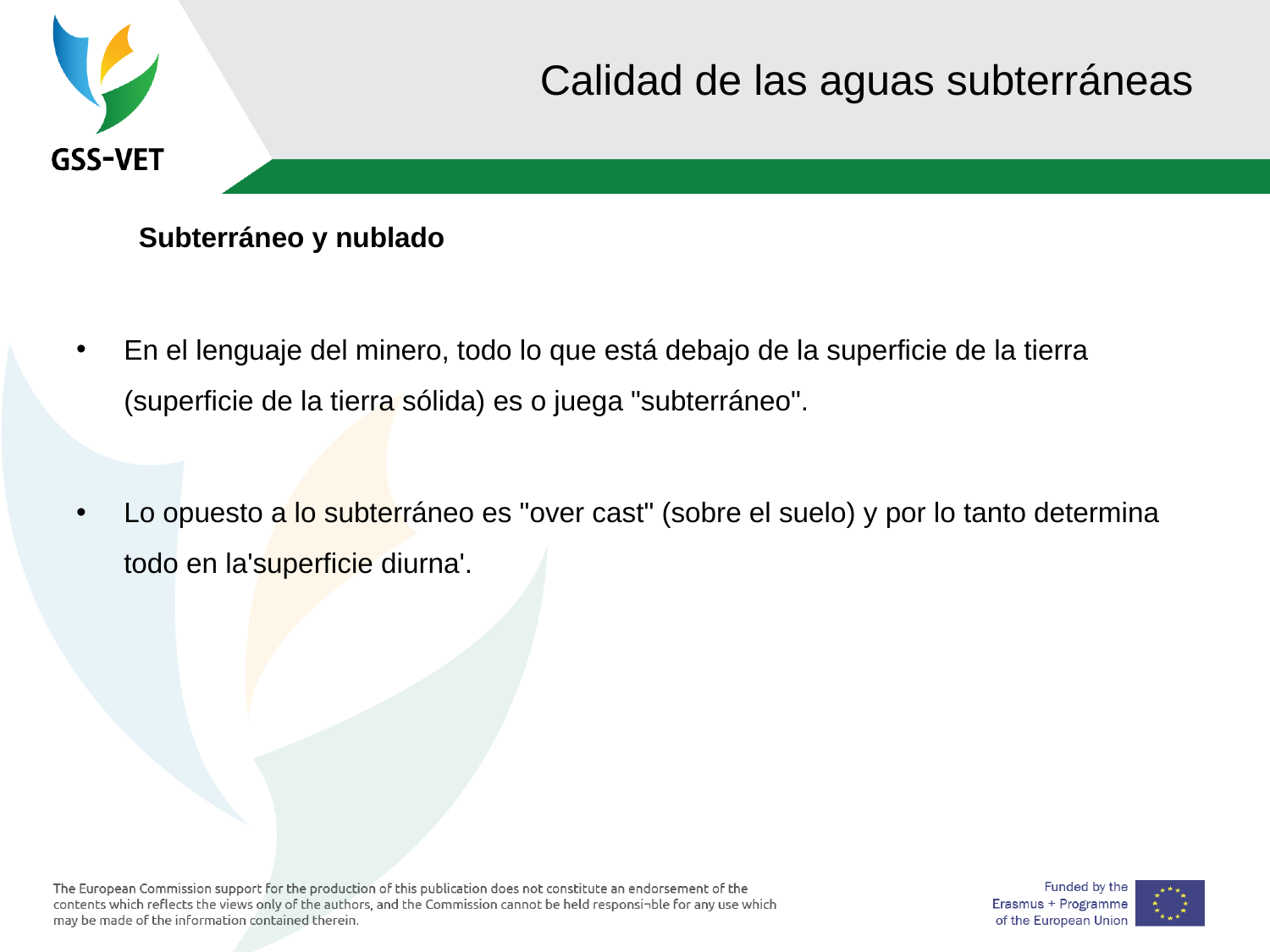

# Calidad de las aguas subterráneas
        Subterráneo y nublado

En el lenguaje del minero, todo lo que está debajo de la superficie de la tierra (superficie de la tierra sólida) es o juega "subterráneo".

Lo opuesto a lo subterráneo es "over cast" (sobre el suelo) y por lo tanto determina todo en la'superficie diurna'.